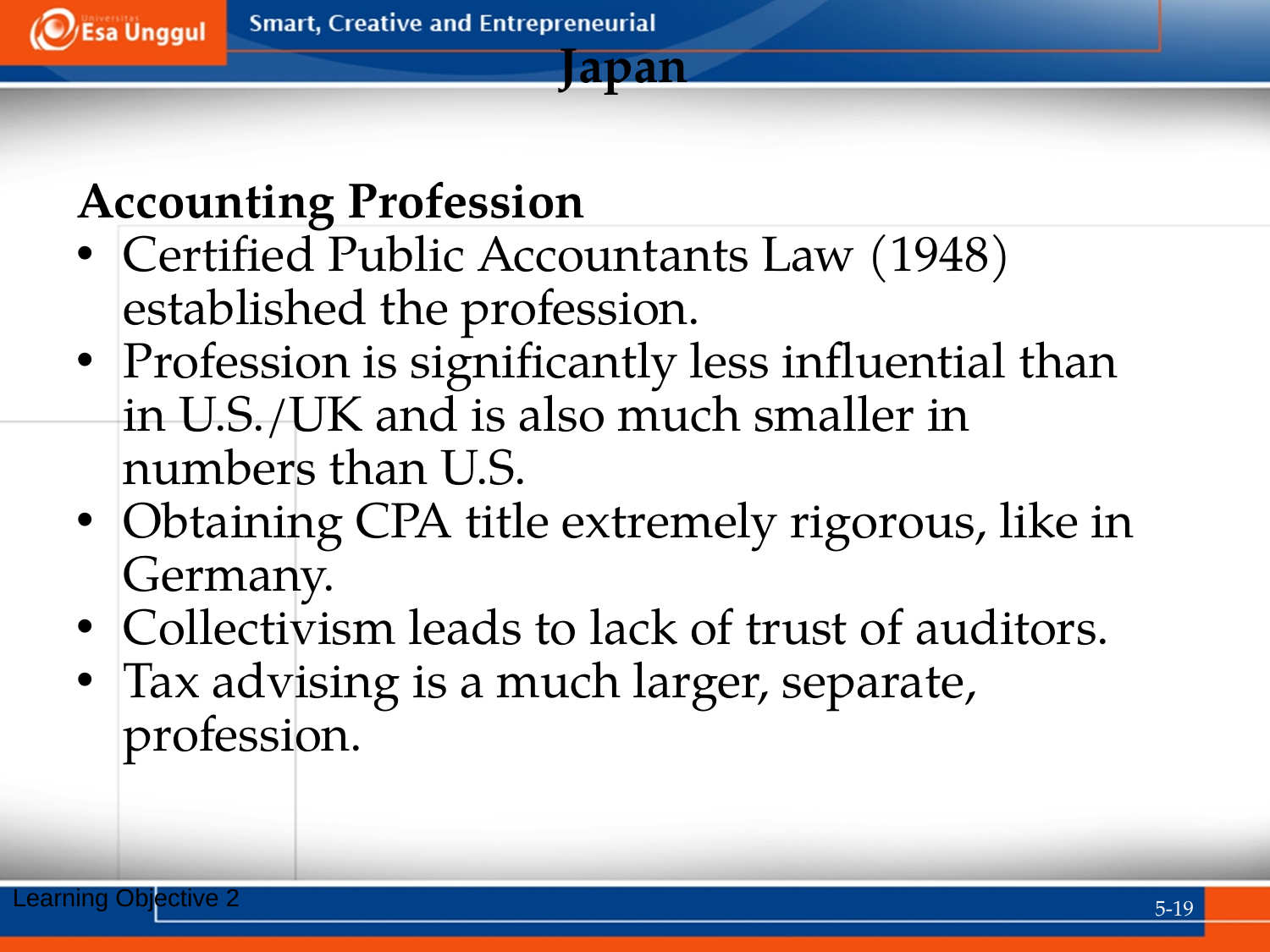

# Japan
Accounting Profession
Certified Public Accountants Law (1948) established the profession.
Profession is significantly less influential than in U.S./UK and is also much smaller in numbers than U.S.
Obtaining CPA title extremely rigorous, like in Germany.
Collectivism leads to lack of trust of auditors.
Tax advising is a much larger, separate, profession.

5-19
Learning Objective 2